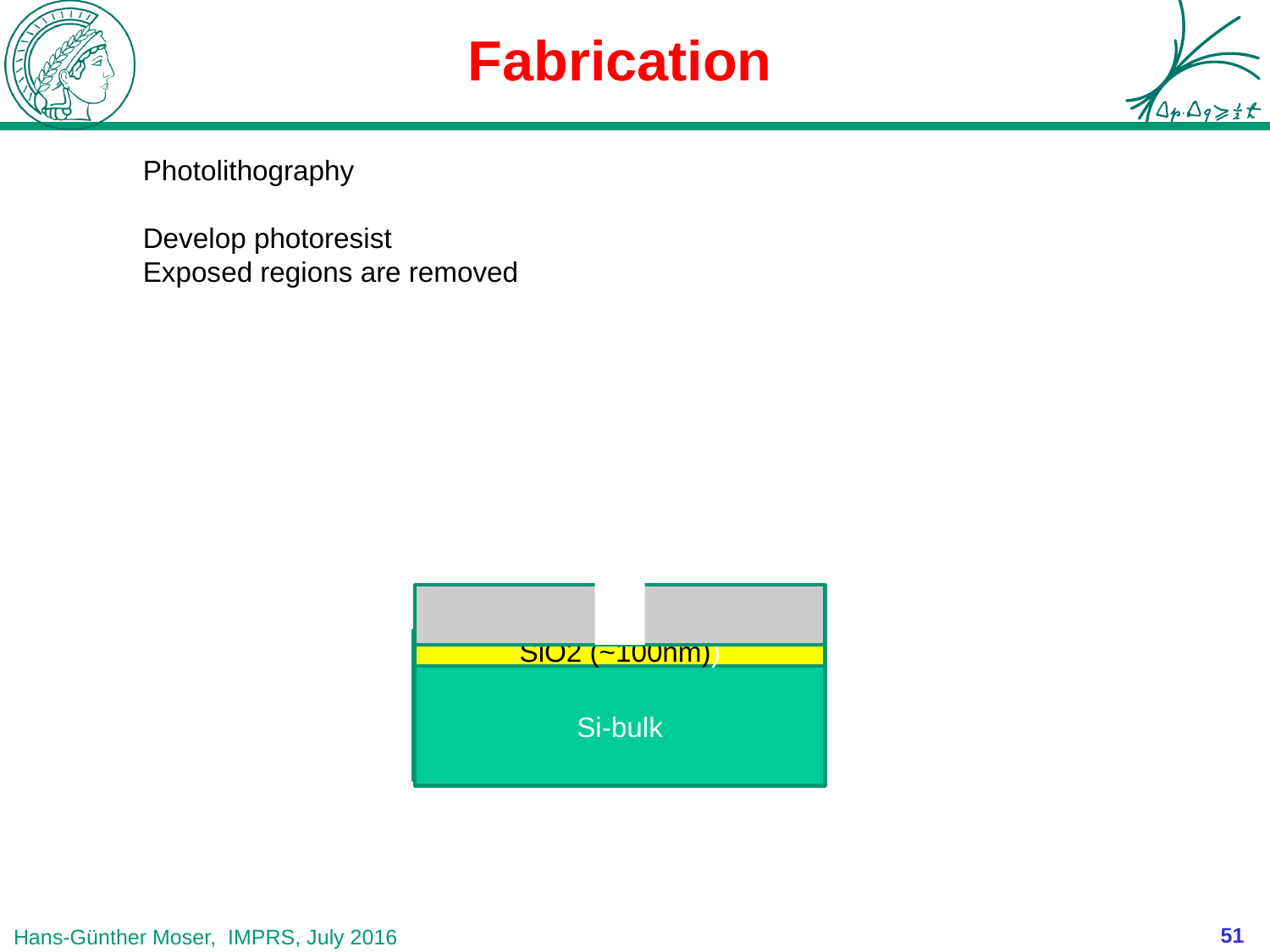

# Fabrication
Photolithography

Develop photoresist
Exposed regions are removed

SiO2 (~100nm))
Si-bulk
SiO2 (~100nm))
Si-bulk
51